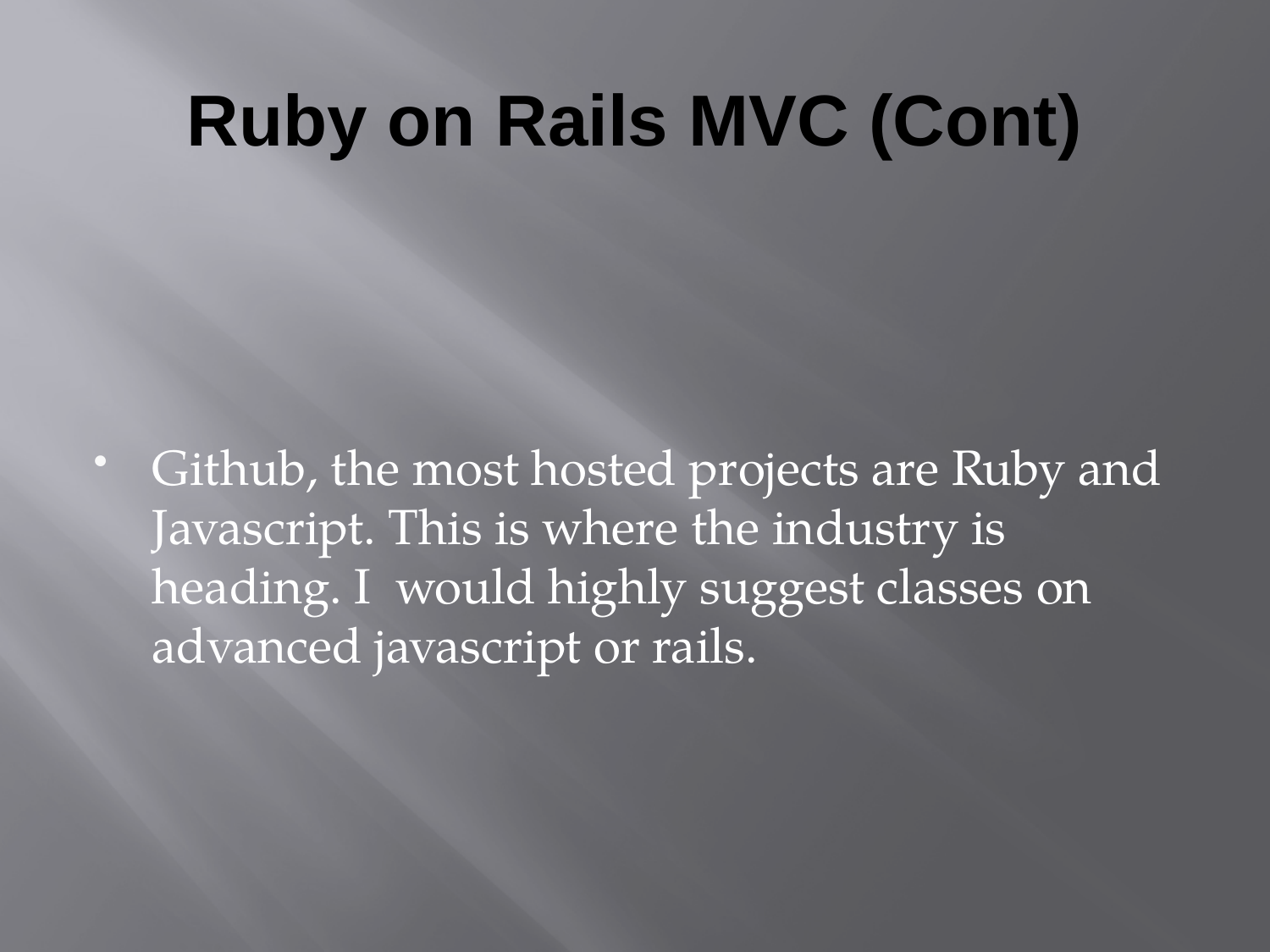

# Ruby on Rails MVC (Cont)

Github, the most hosted projects are Ruby and Javascript. This is where the industry is heading. I  would highly suggest classes on advanced javascript or rails.